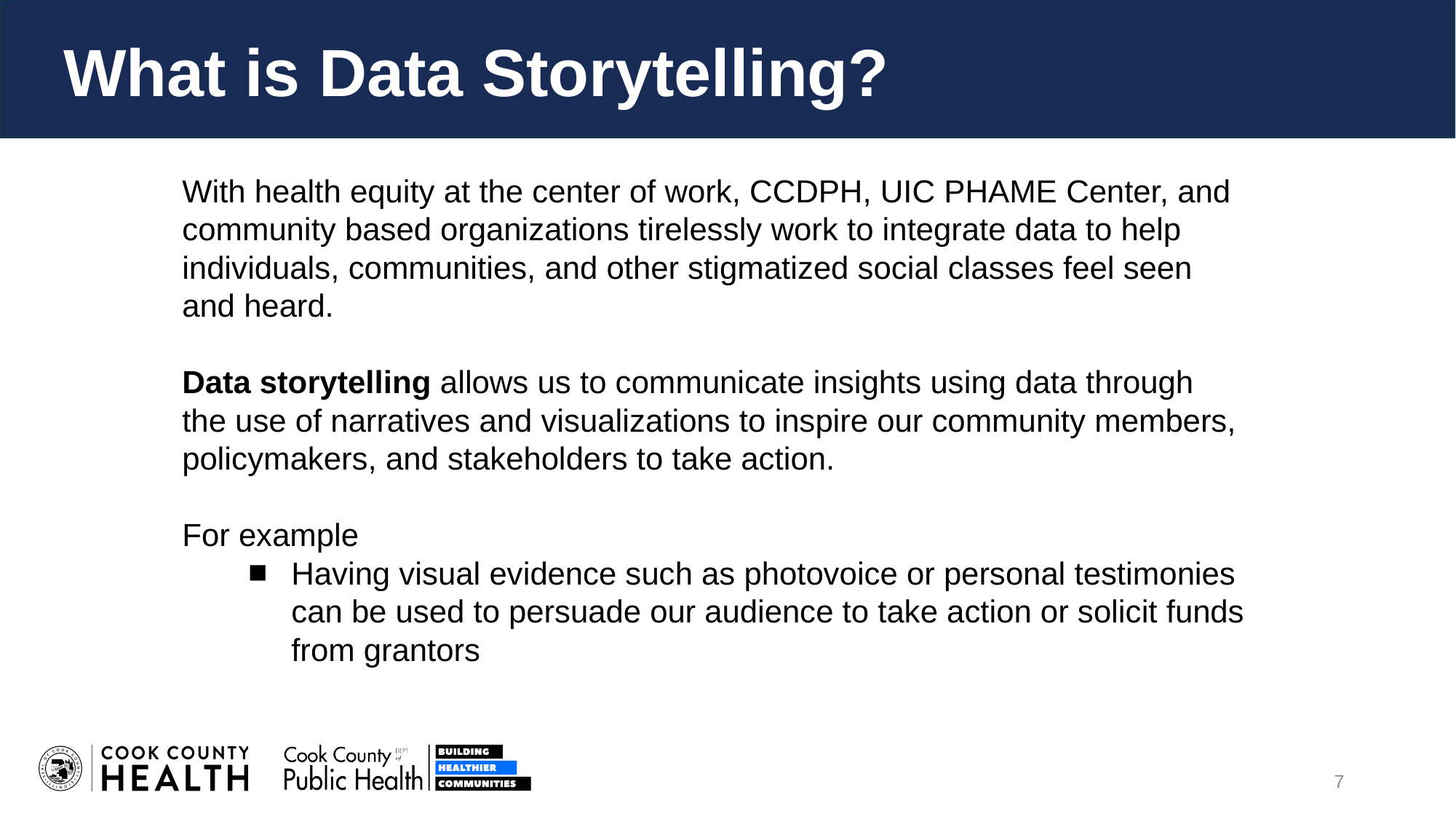

# What is Data Storytelling?
With health equity at the center of work, CCDPH, UIC PHAME Center, and community based organizations tirelessly work to integrate data to help individuals, communities, and other stigmatized social classes feel seen and heard.

Data storytelling allows us to communicate insights using data through the use of narratives and visualizations to inspire our community members, policymakers, and stakeholders to take action.

For example
Having visual evidence such as photovoice or personal testimonies can be used to persuade our audience to take action or solicit funds from grantors

7